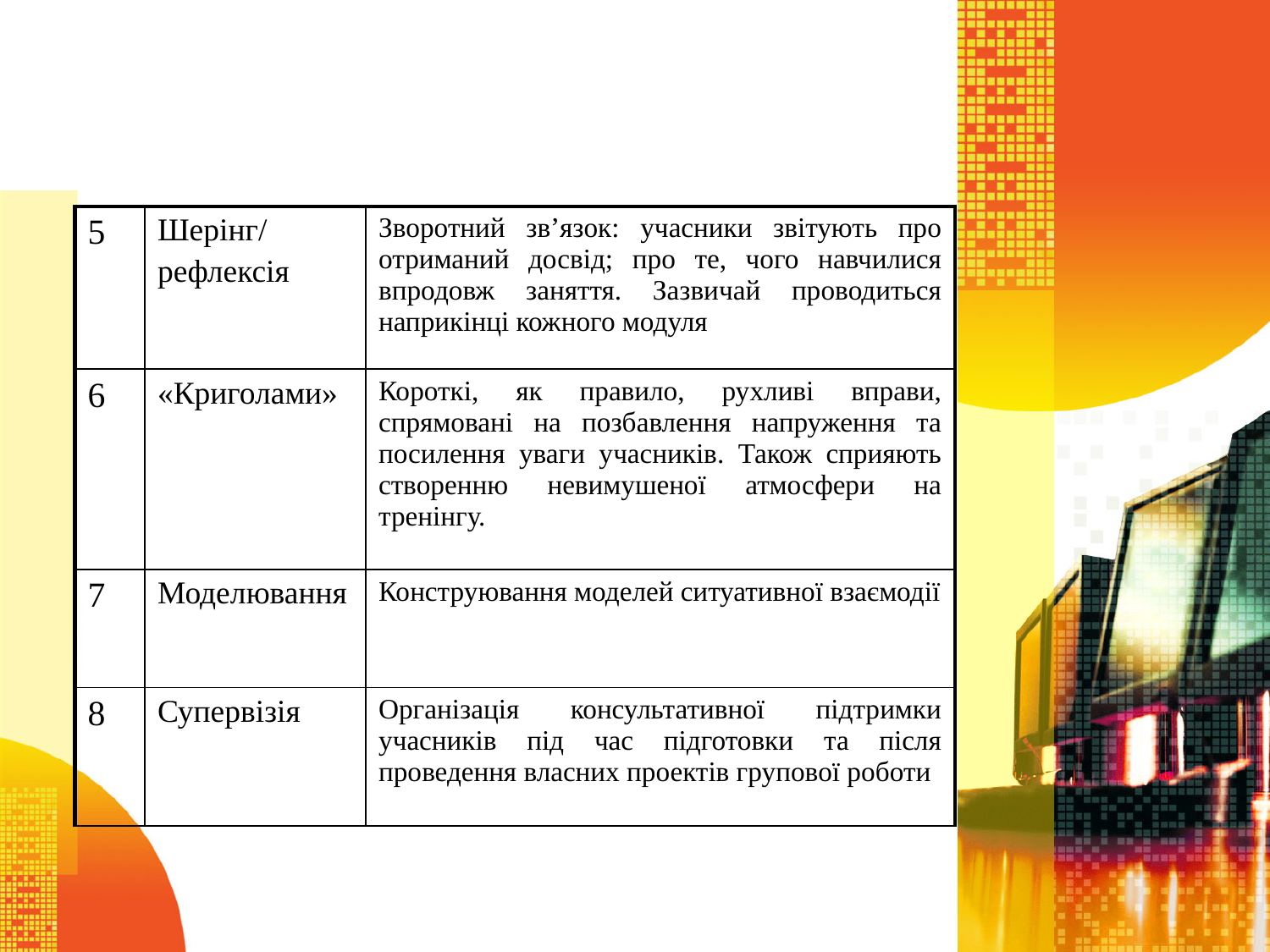

| 5 | Шерінг/ рефлексія | Зворотний зв’язок: учасники звітують про отриманий досвід; про те, чого навчилися впродовж заняття. Зазвичай проводиться наприкінці кожного модуля |
| --- | --- | --- |
| 6 | «Криголами» | Короткі, як правило, рухливі вправи, спрямовані на позбавлення напруження та посилення уваги учасників. Також сприяють створенню невимушеної атмосфери на тренінгу. |
| 7 | Моделювання | Конструювання моделей ситуативної взаємодії |
| 8 | Супервізія | Організація консультативної підтримки учасників під час підготовки та після проведення власних проектів групової роботи |